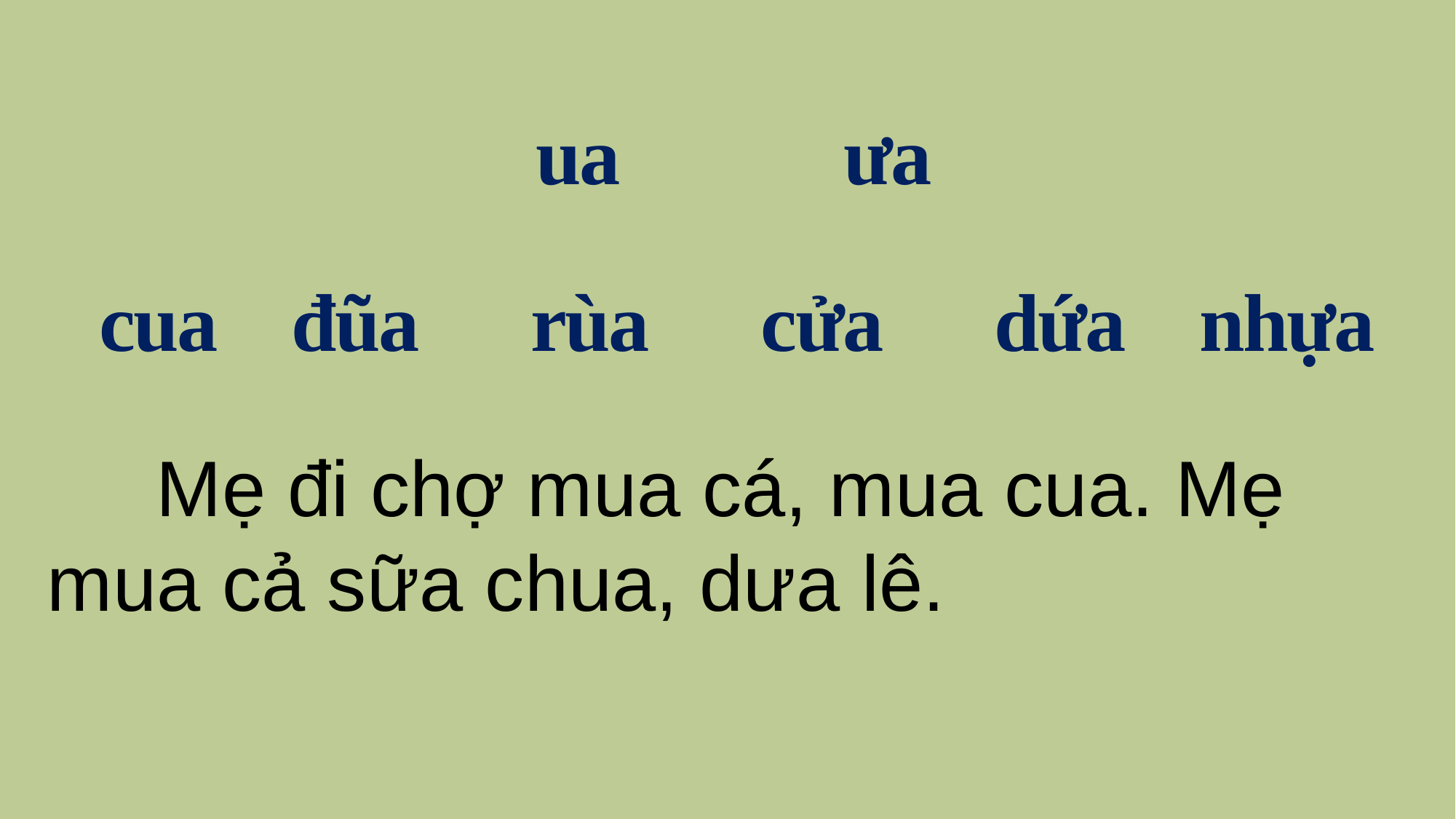

ua            ưa

cua    đũa      rùa      cửa      dứa    nhựa
     Mẹ đi chợ mua cá, mua cua. Mẹ mua cả sữa chua, dưa lê.